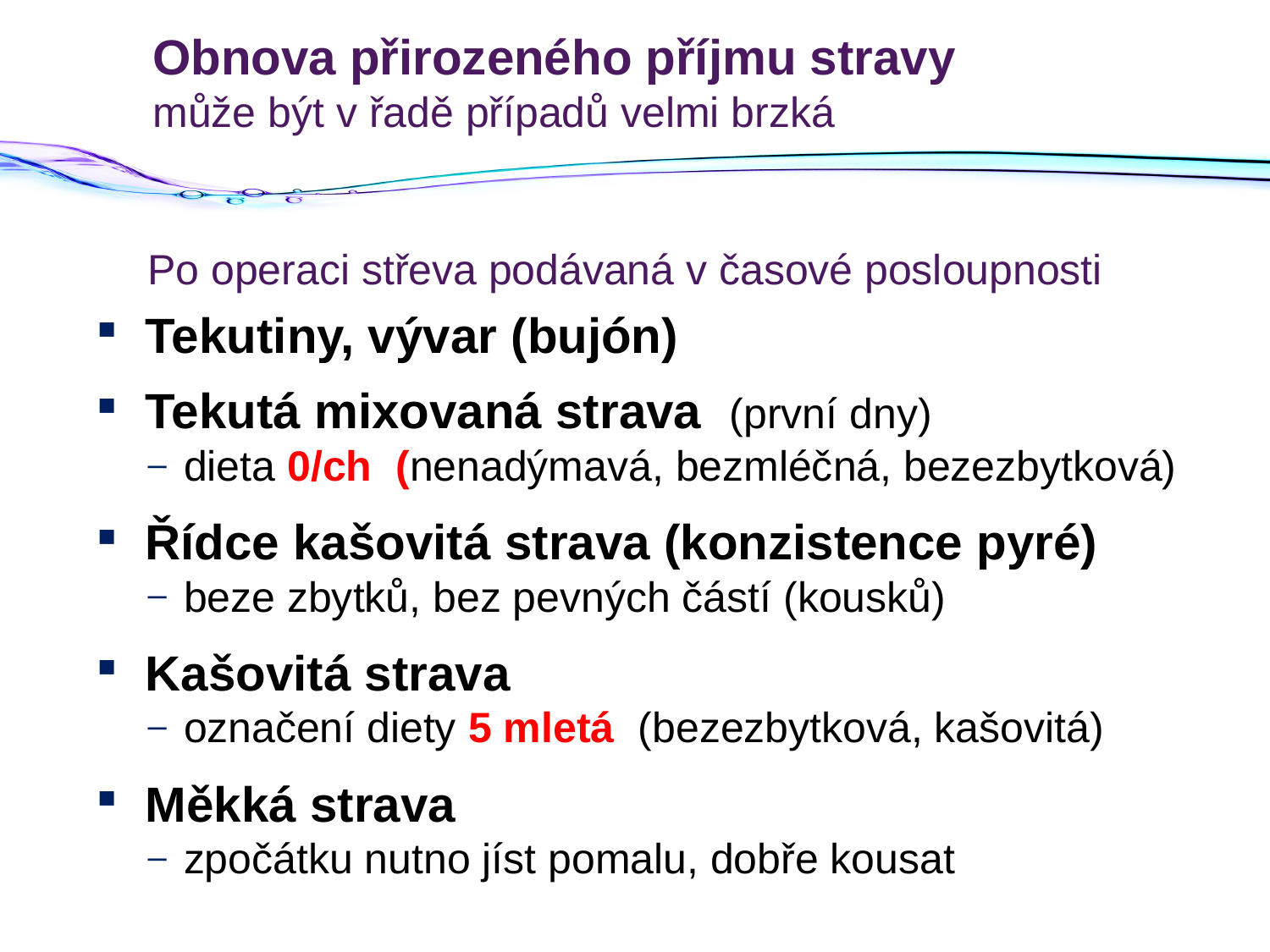

# Obnova přirozeného příjmu stravy může být v řadě případů velmi brzká
Po operaci střeva podávaná v časové posloupnosti
Tekutiny, vývar (bujón)
Tekutá mixovaná strava  (první dny)
dieta 0/ch  (nenadýmavá, bezmléčná, bezezbytková)
Řídce kašovitá strava (konzistence pyré)
beze zbytků, bez pevných částí (kousků)
Kašovitá strava
označení diety 5 mletá  (bezezbytková, kašovitá)
Měkká strava
zpočátku nutno jíst pomalu, dobře kousat